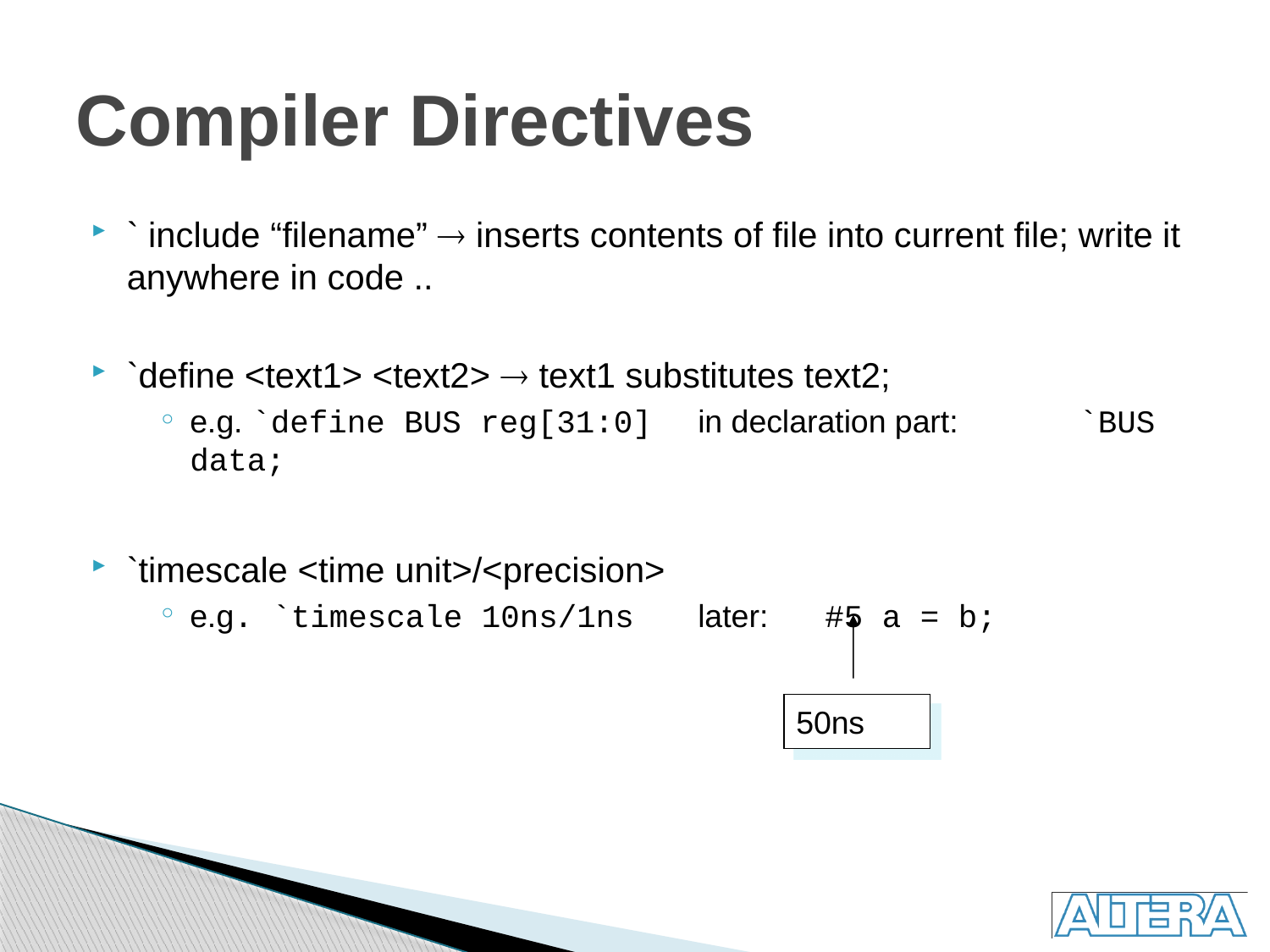

# Compiler Directives
` include “filename” → inserts contents of file into current file; write it anywhere in code ..

`define <text1> <text2> → text1 substitutes text2;
e.g. `define BUS reg[31:0]	in declaration part:	`BUS data;

`timescale <time unit>/<precision>
e.g. `timescale 10ns/1ns	later:	#5 a = b;

50ns